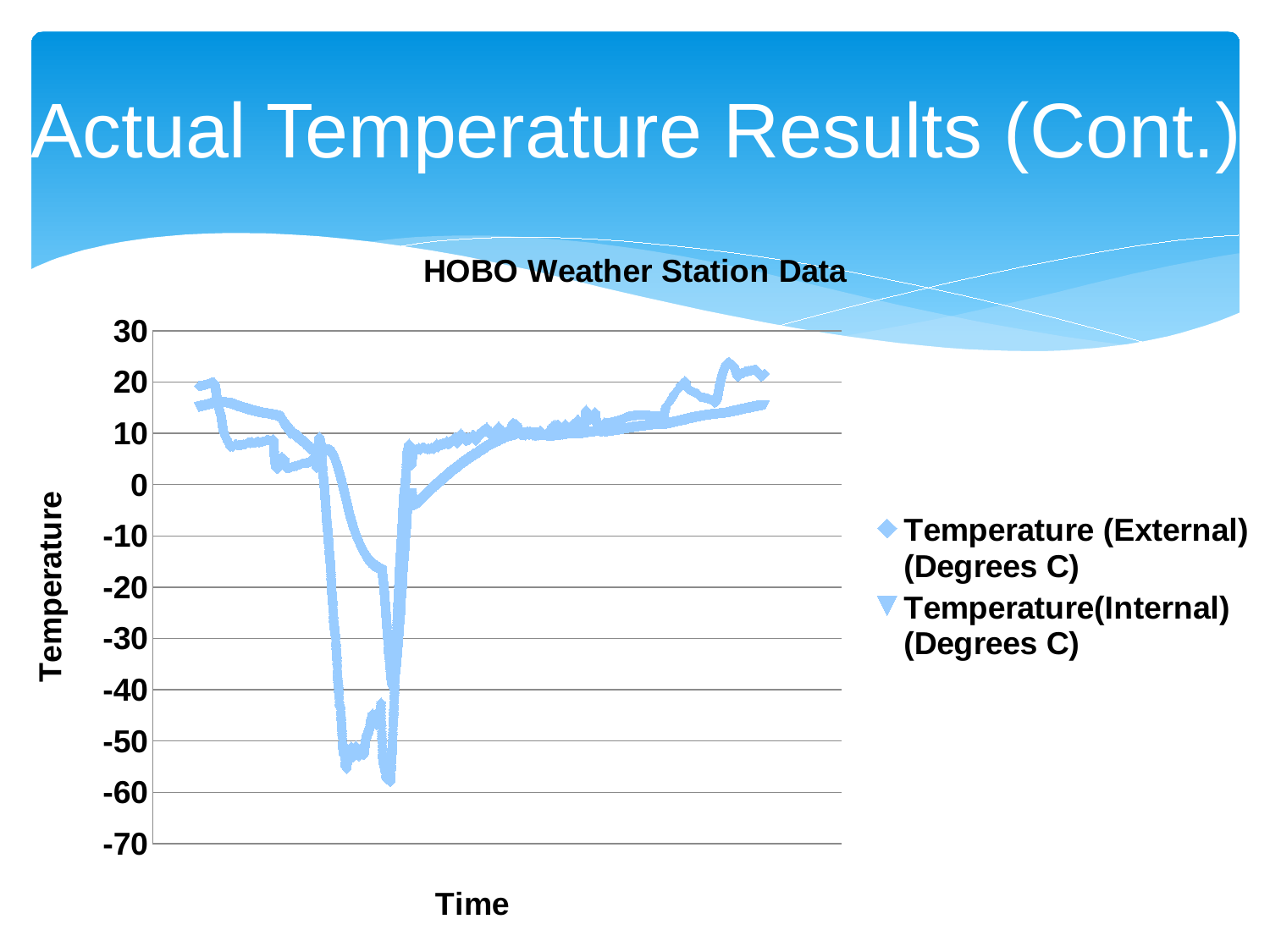

Actual Temperature Results (Cont.)

### Chart: HOBO Weather Station Data

| Category | Temperature (External) (Degrees C) | Temperature(Internal) (Degrees C) |
|---|---|---|